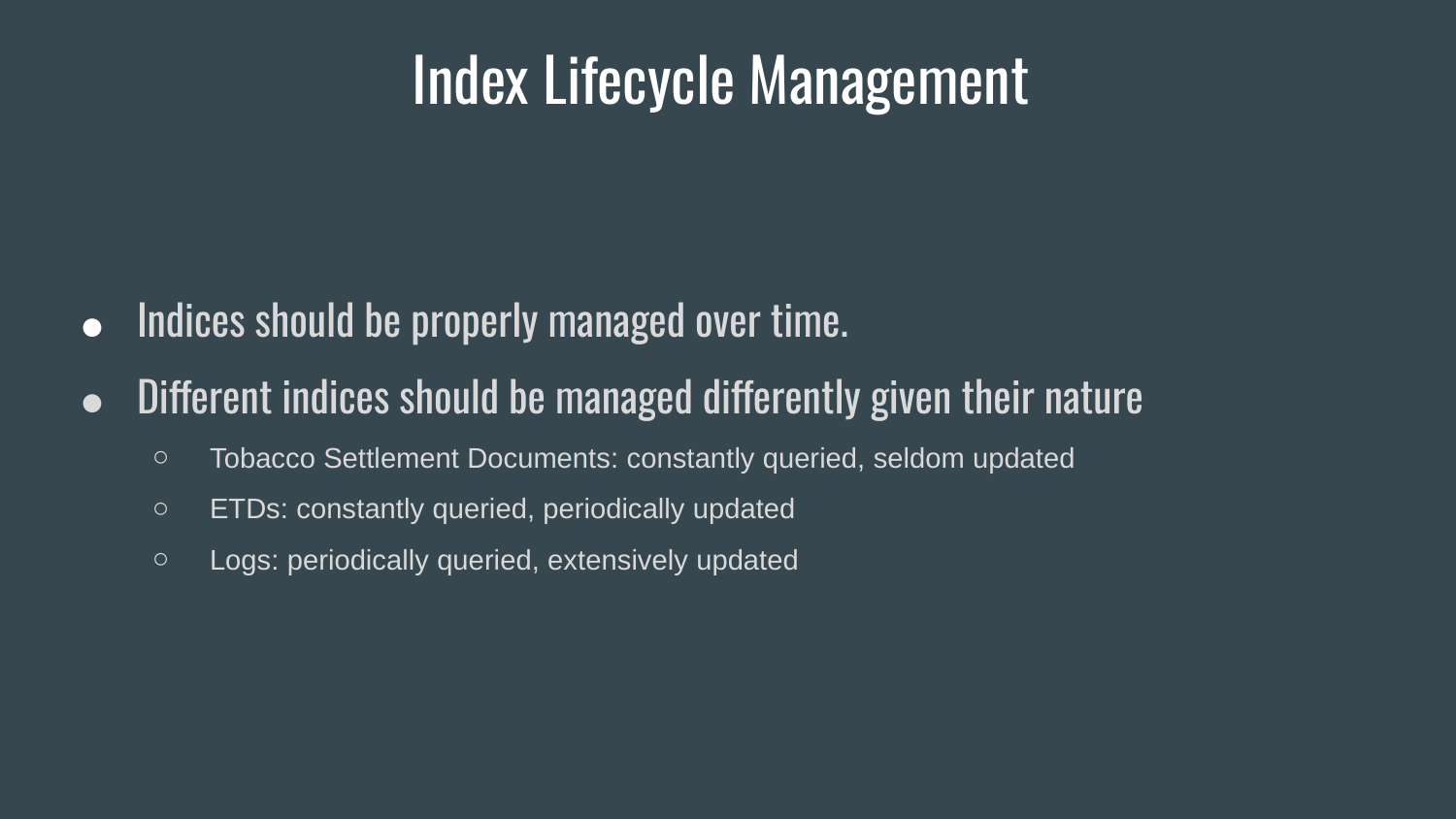

Index Lifecycle Management
Indices should be properly managed over time.
Different indices should be managed differently given their nature
Tobacco Settlement Documents: constantly queried, seldom updated
ETDs: constantly queried, periodically updated
Logs: periodically queried, extensively updated